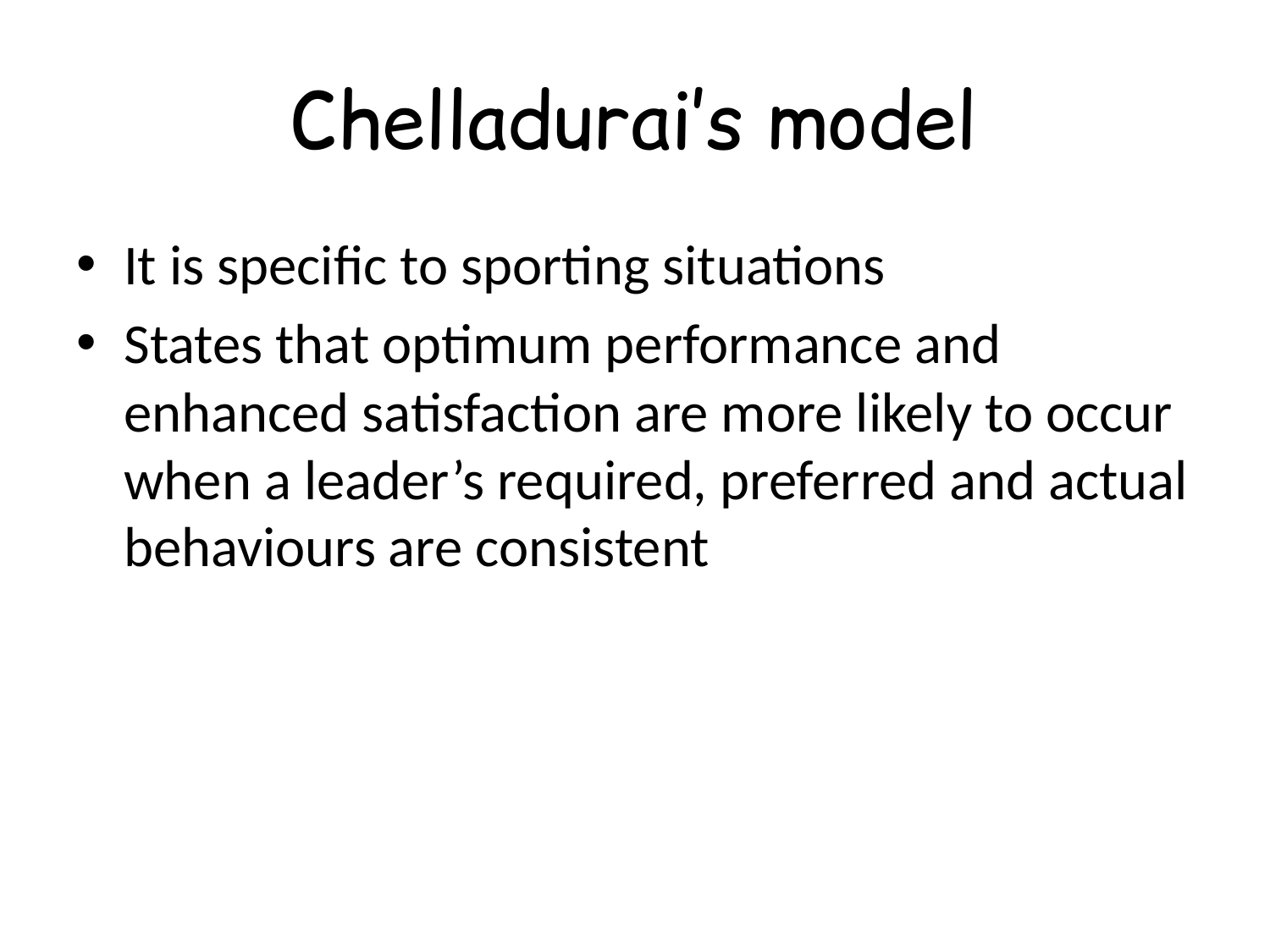

# Chelladurai’s model
It is specific to sporting situations
States that optimum performance and enhanced satisfaction are more likely to occur when a leader’s required, preferred and actual behaviours are consistent